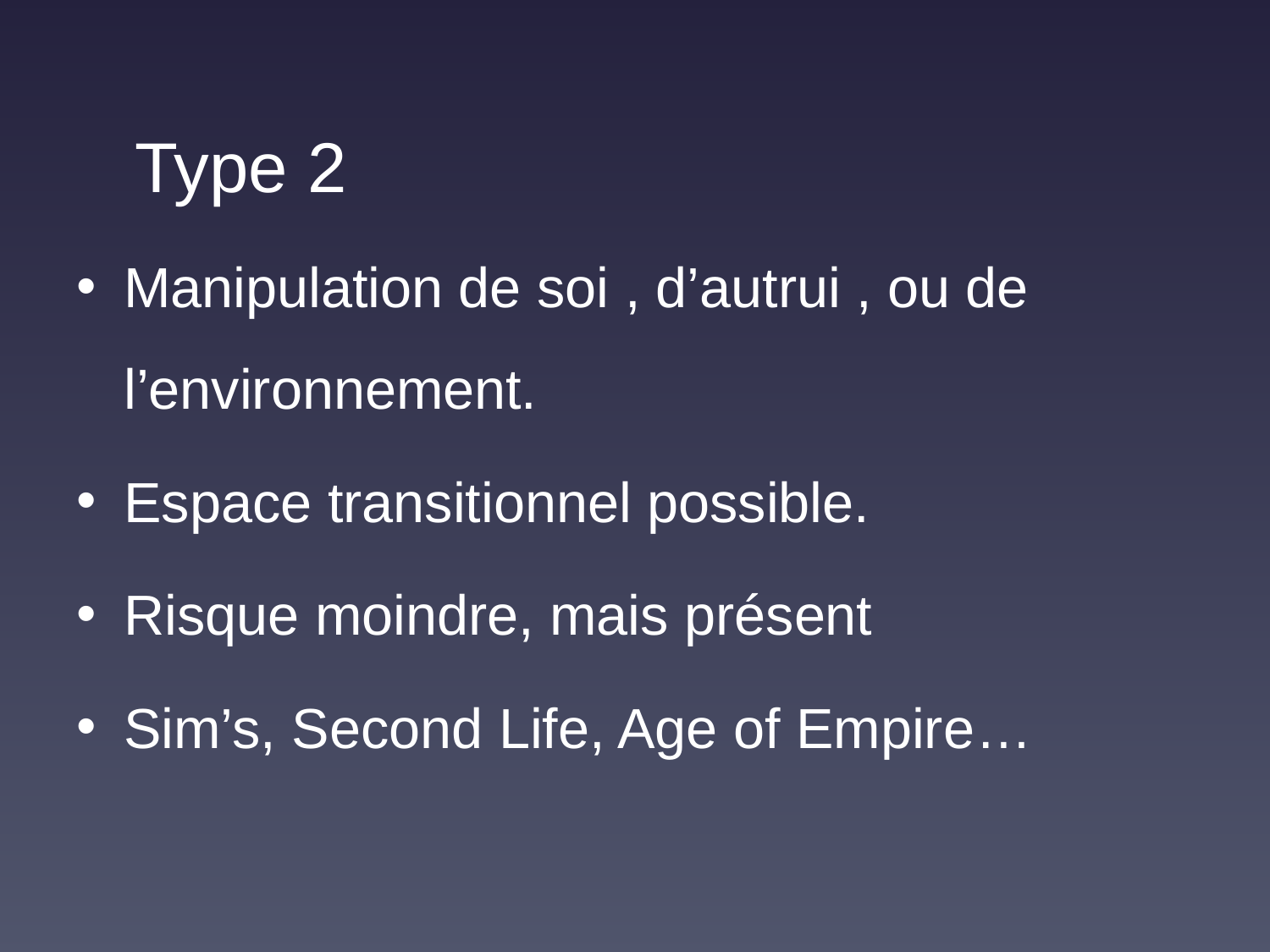

Type 2
Manipulation de soi , d’autrui , ou de l’environnement.
Espace transitionnel possible.
Risque moindre, mais présent
Sim’s, Second Life, Age of Empire…